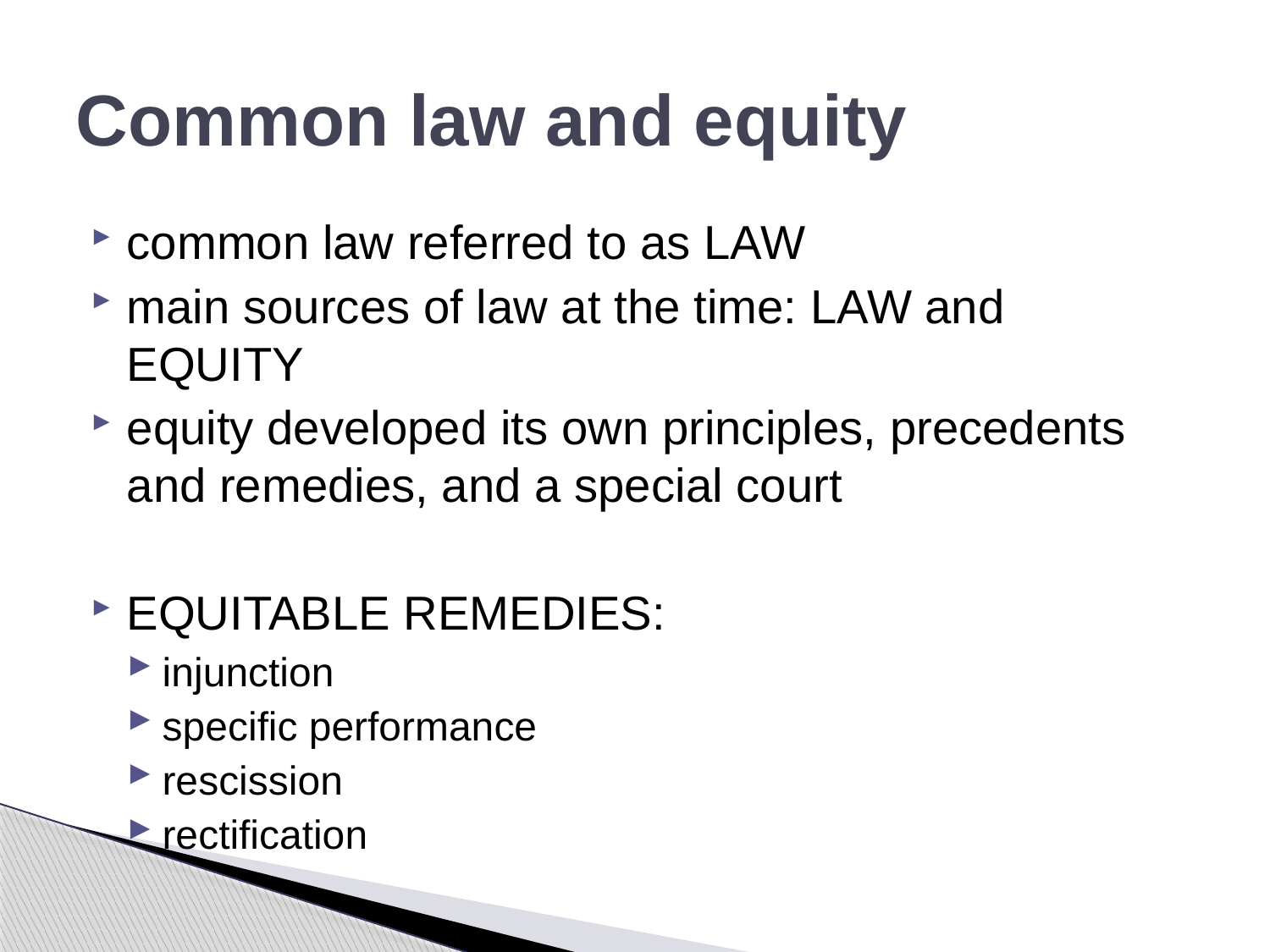

# Common law and equity
common law referred to as LAW
main sources of law at the time: LAW and EQUITY
equity developed its own principles, precedents and remedies, and a special court

EQUITABLE REMEDIES:
injunction
specific performance
rescission
rectification